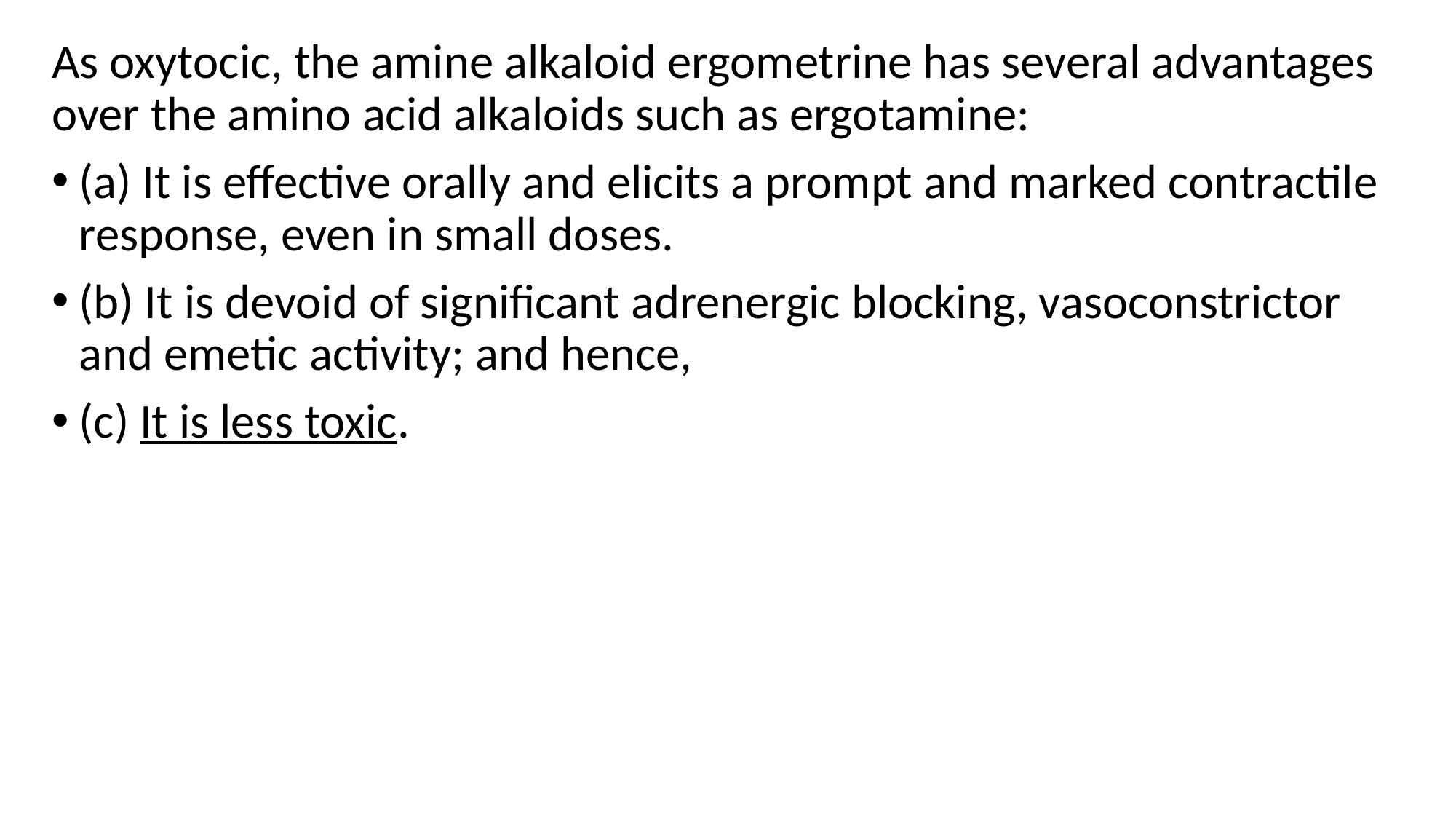

As oxytocic, the amine alkaloid ergometrine has several advantages over the amino acid alkaloids such as ergotamine:
(a) It is effective orally and elicits a prompt and marked contractile response, even in small doses.
(b) It is devoid of significant adrenergic blocking, vasoconstrictor and emetic activity; and hence,
(c) It is less toxic.